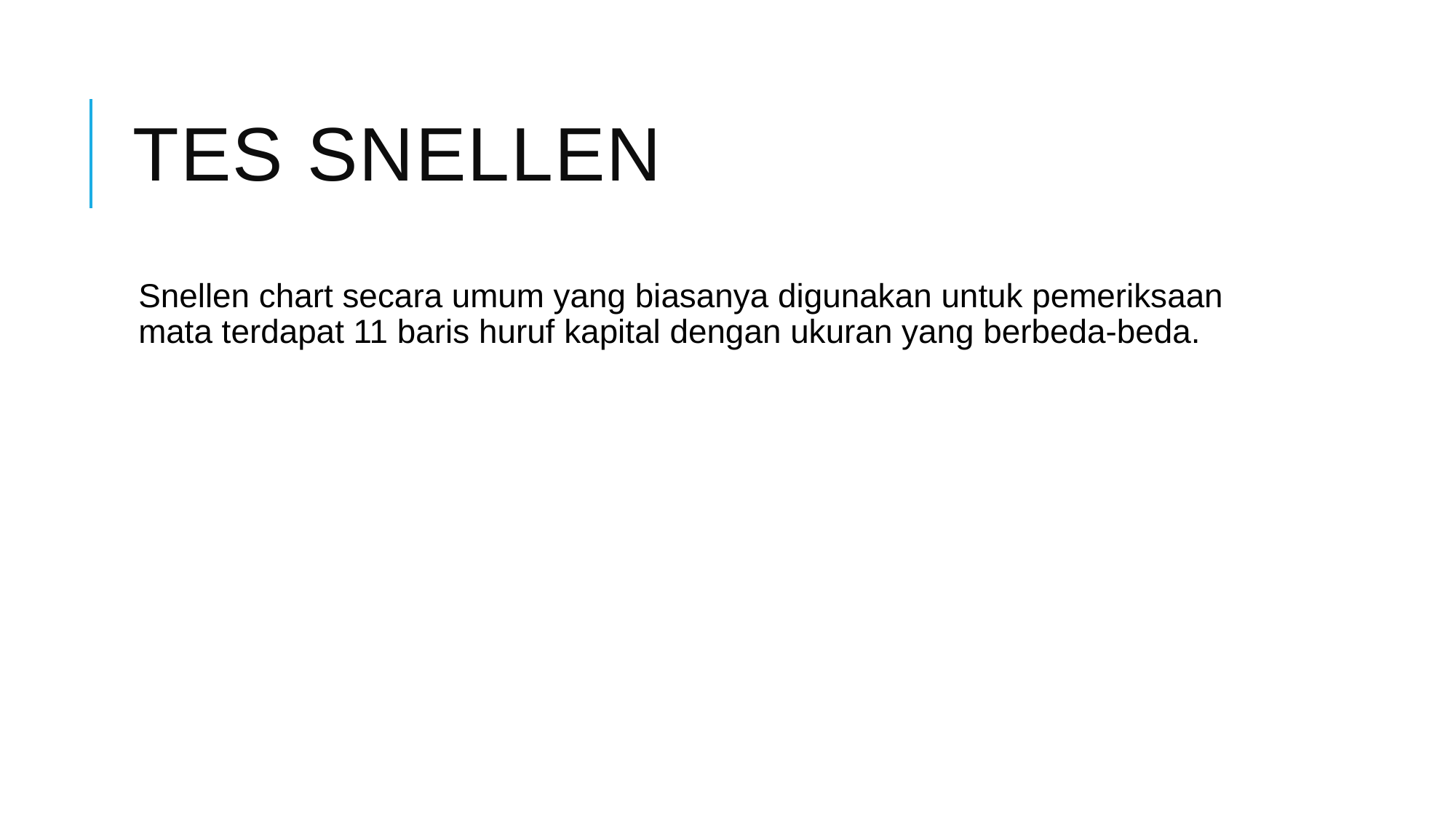

# Tes Snellen
Snellen chart secara umum yang biasanya digunakan untuk pemeriksaan mata terdapat 11 baris huruf kapital dengan ukuran yang berbeda-beda.